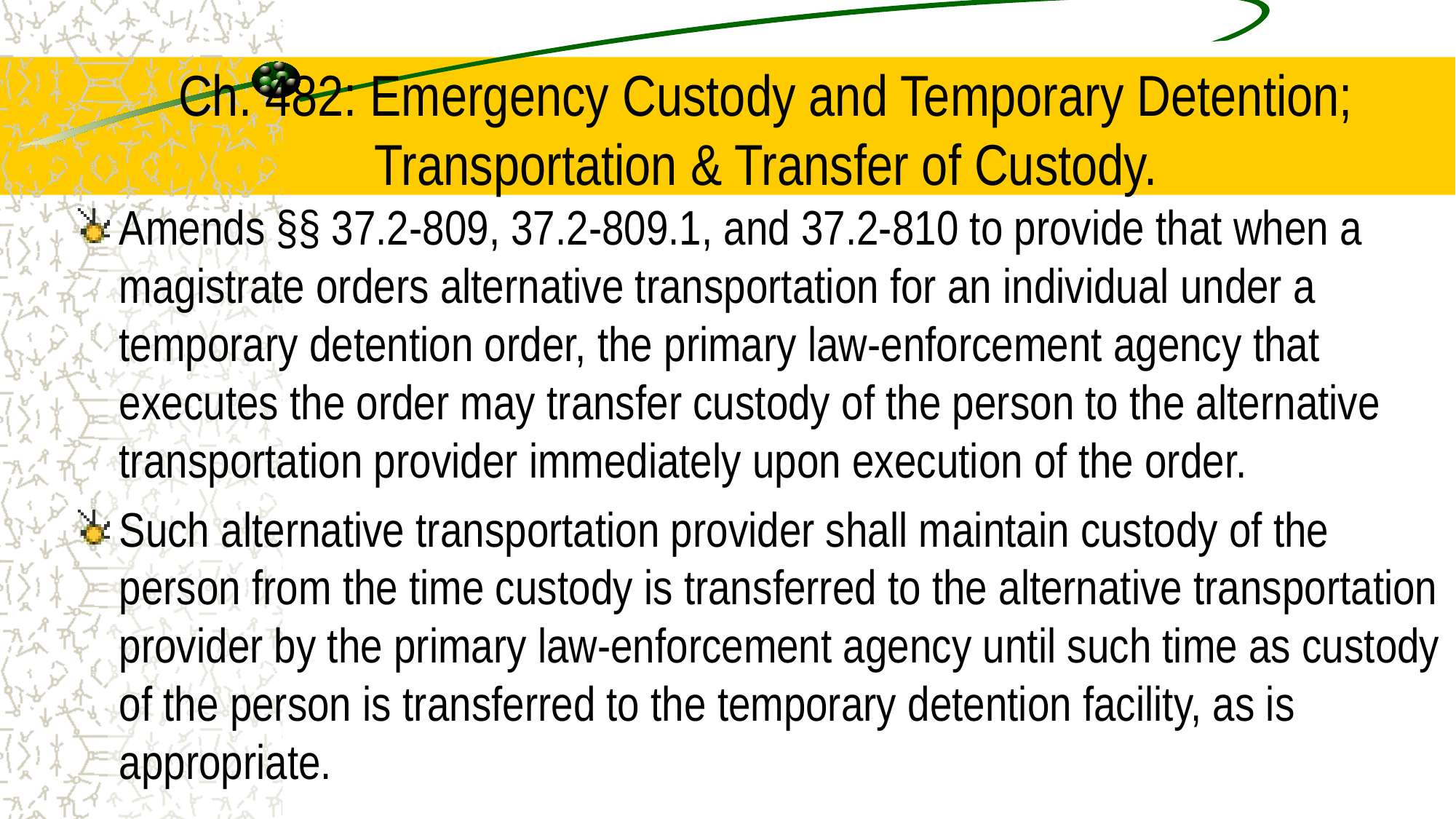

# Ch. 482: Emergency Custody and Temporary Detention; Transportation & Transfer of Custody.
Amends §§ 37.2-809, 37.2-809.1, and 37.2-810 to provide that when a magistrate orders alternative transportation for an individual under a temporary detention order, the primary law-enforcement agency that executes the order may transfer custody of the person to the alternative transportation provider immediately upon execution of the order.
Such alternative transportation provider shall maintain custody of the person from the time custody is transferred to the alternative transportation provider by the primary law-enforcement agency until such time as custody of the person is transferred to the temporary detention facility, as is appropriate.